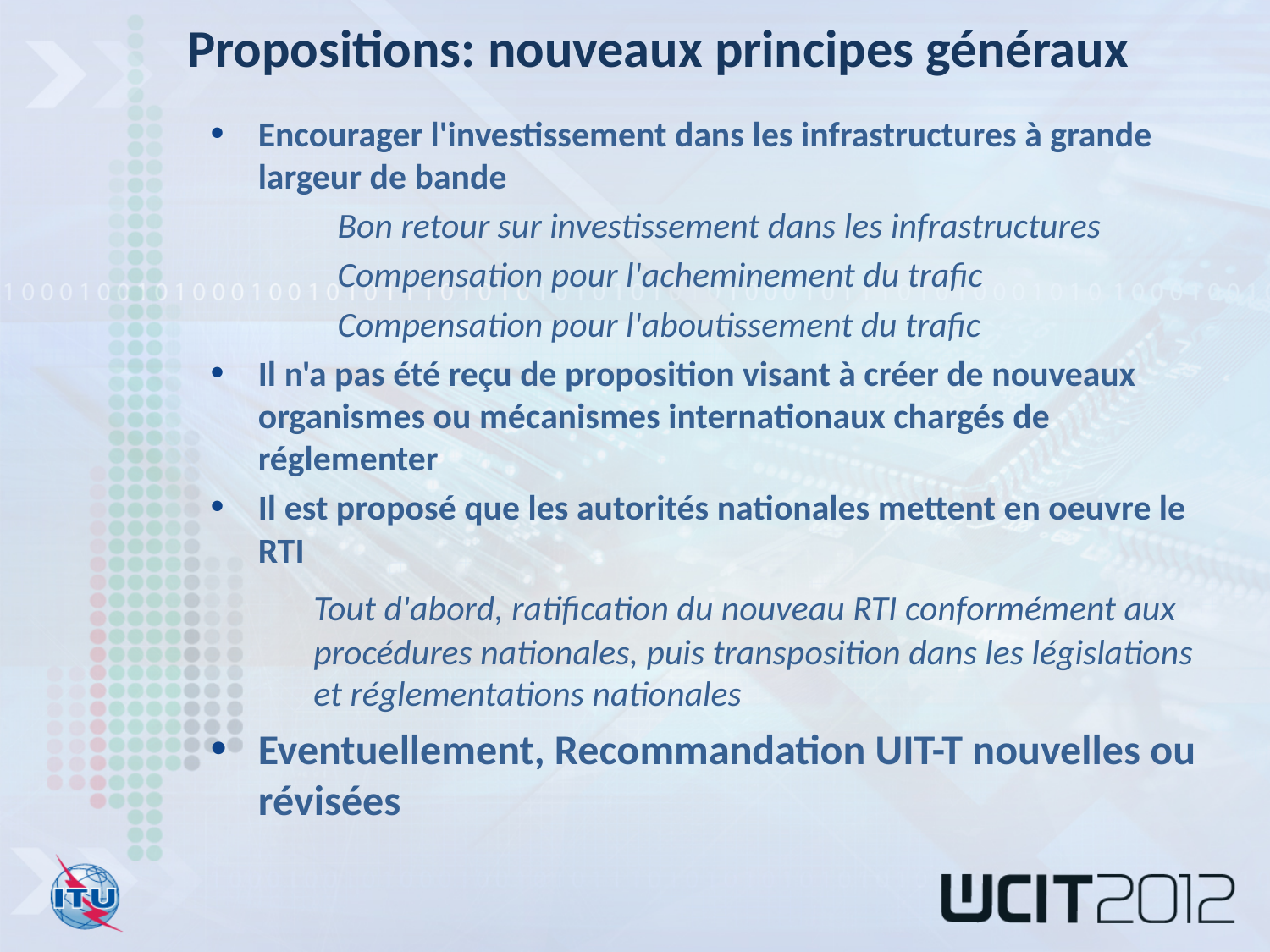

Propositions: nouveaux principes généraux
Encourager l'investissement dans les infrastructures à grande largeur de bande
	Bon retour sur investissement dans les infrastructures
	Compensation pour l'acheminement du trafic
	Compensation pour l'aboutissement du trafic
Il n'a pas été reçu de proposition visant à créer de nouveaux organismes ou mécanismes internationaux chargés de réglementer
Il est proposé que les autorités nationales mettent en oeuvre le RTI
	Tout d'abord, ratification du nouveau RTI conformément aux procédures nationales, puis transposition dans les législations et réglementations nationales
Eventuellement, Recommandation UIT-T nouvelles ou révisées